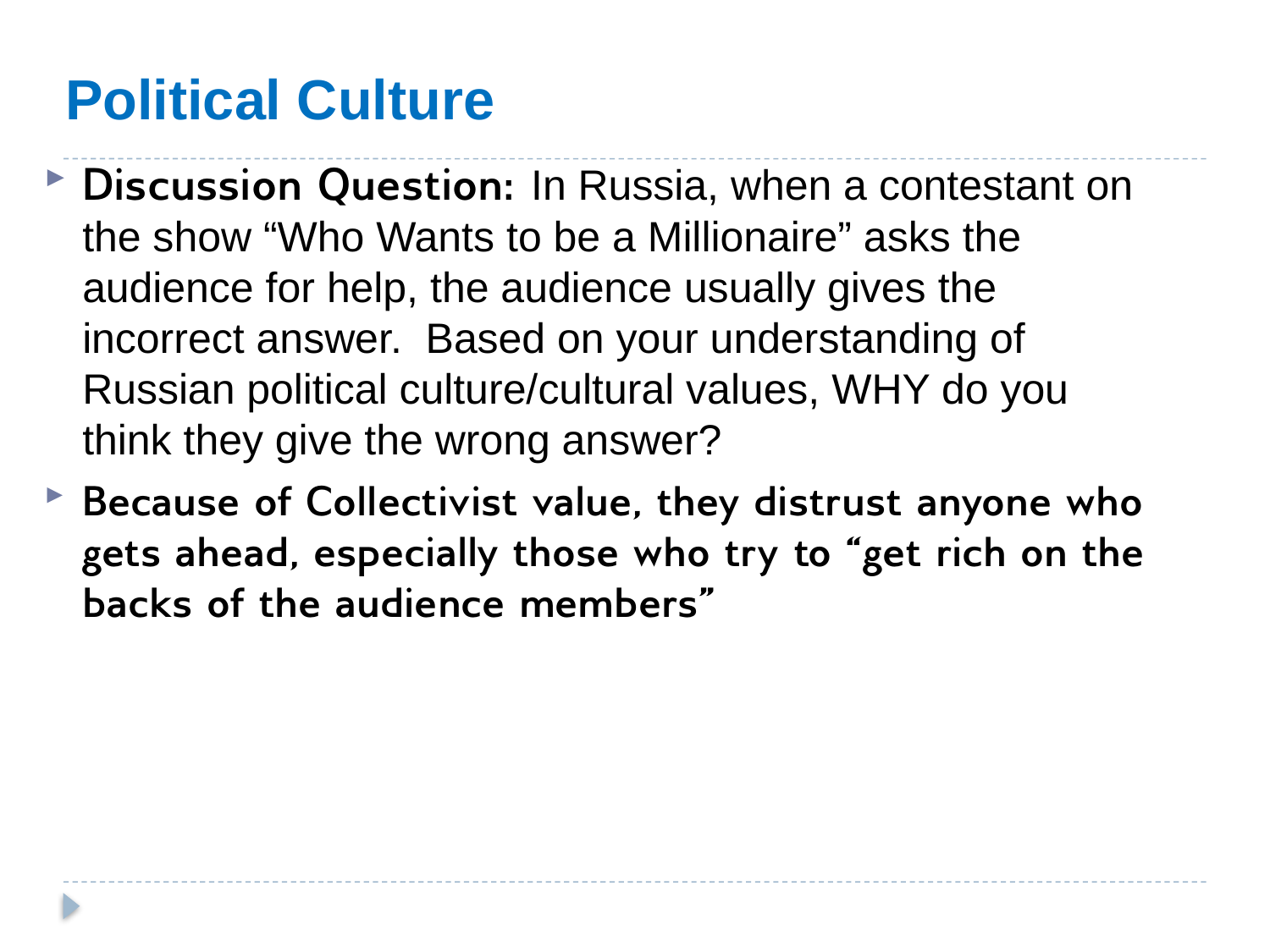

# Political Culture
Discussion Question: In Russia, when a contestant on the show “Who Wants to be a Millionaire” asks the audience for help, the audience usually gives the incorrect answer.  Based on your understanding of Russian political culture/cultural values, WHY do you think they give the wrong answer?
Because of Collectivist value, they distrust anyone who gets ahead, especially those who try to “get rich on the backs of the audience members”